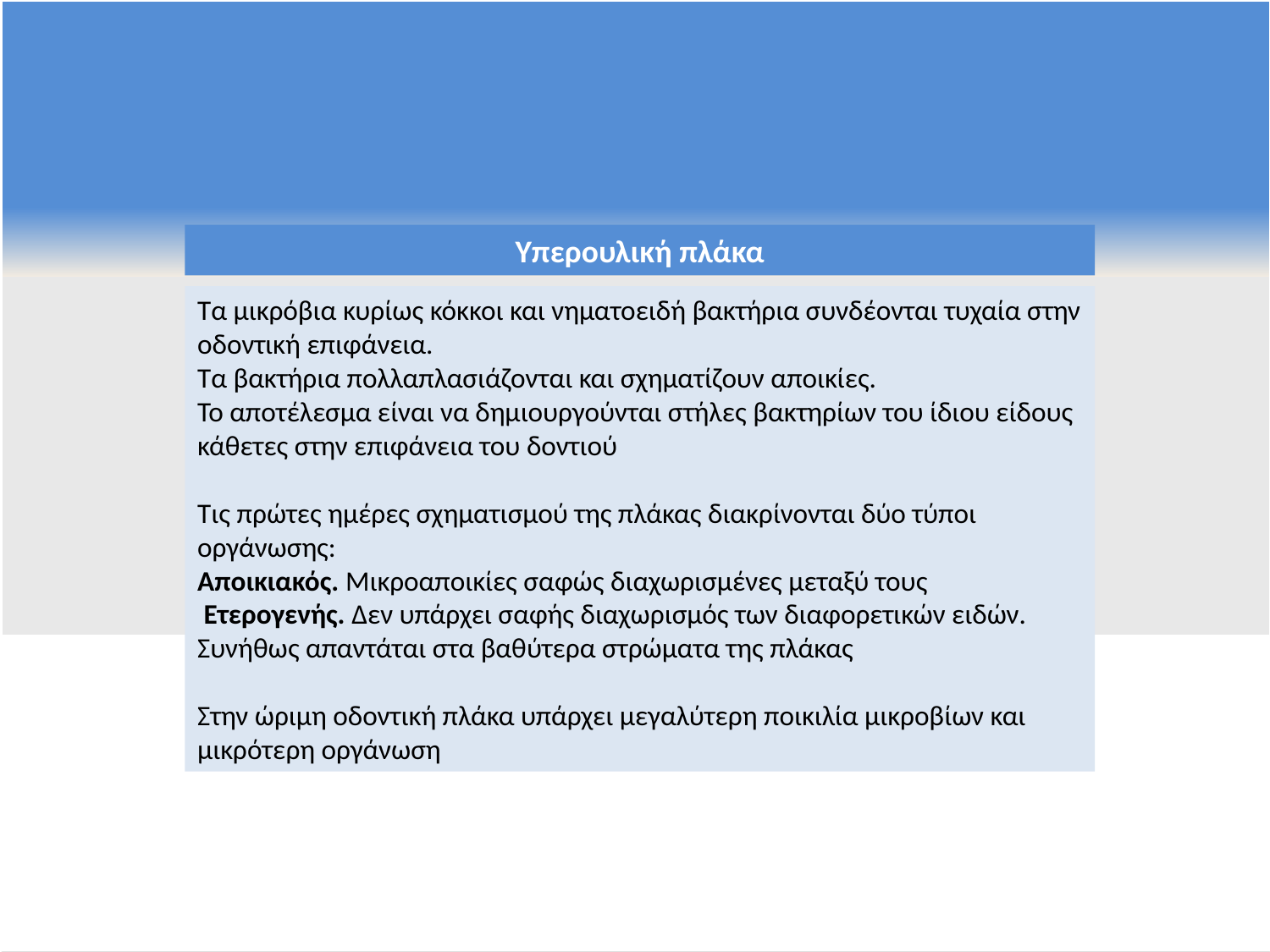

Υπερουλική πλάκα
Τα μικρόβια κυρίως κόκκοι και νηματοειδή βακτήρια συνδέονται τυχαία στην οδοντική επιφάνεια.
Τα βακτήρια πολλαπλασιάζονται και σχηματίζουν αποικίες.
Το αποτέλεσμα είναι να δημιουργούνται στήλες βακτηρίων του ίδιου είδους κάθετες στην επιφάνεια του δοντιού

Τις πρώτες ημέρες σχηματισμού της πλάκας διακρίνονται δύο τύποι οργάνωσης:
Αποικιακός. Μικροαποικίες σαφώς διαχωρισμένες μεταξύ τους
 Ετερογενής. Δεν υπάρχει σαφής διαχωρισμός των διαφορετικών ειδών. Συνήθως απαντάται στα βαθύτερα στρώματα της πλάκας

Στην ώριμη οδοντική πλάκα υπάρχει μεγαλύτερη ποικιλία μικροβίων και μικρότερη οργάνωση